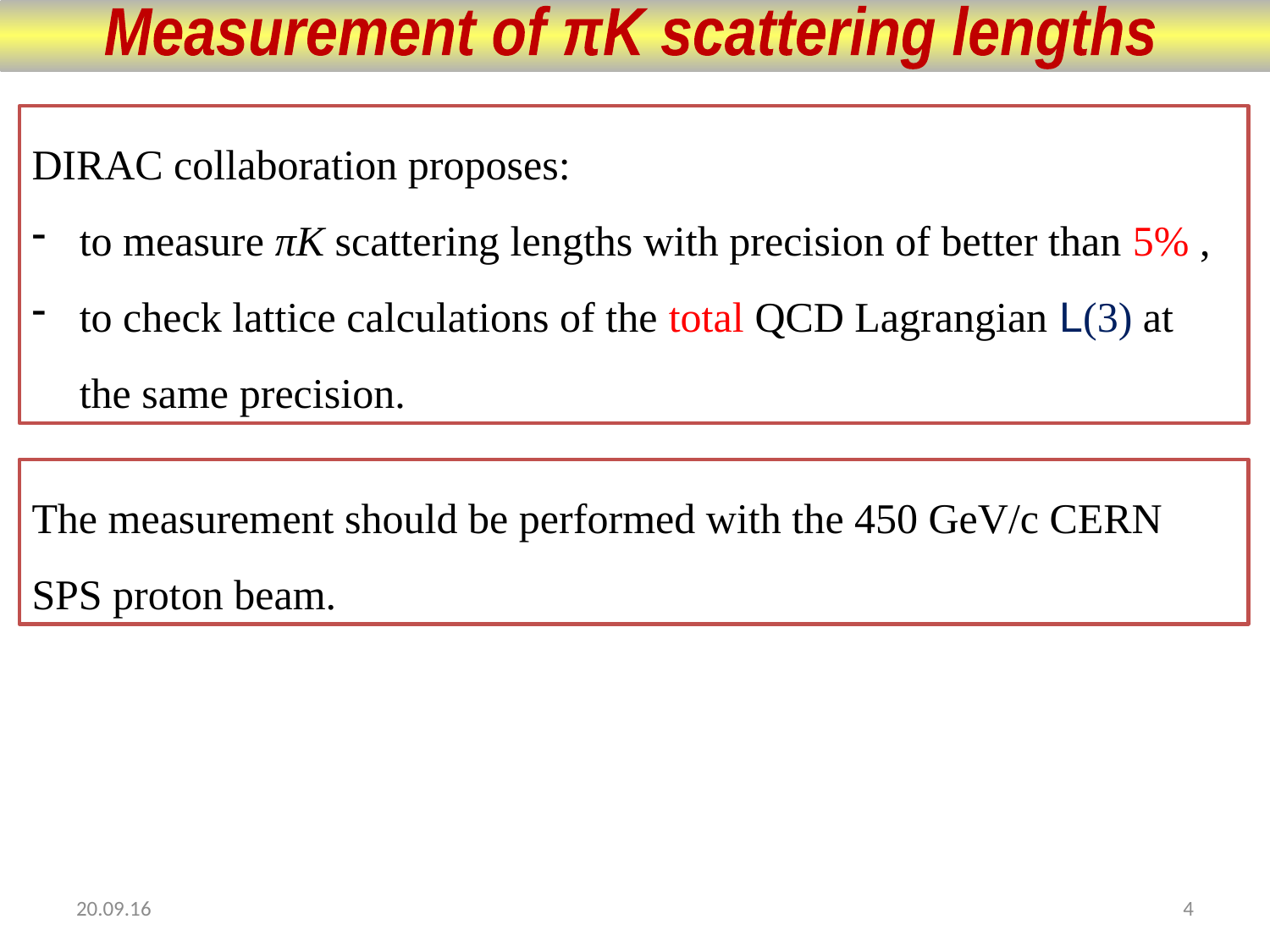

Measurement of πK scattering lengths
DIRAC collaboration proposes:
to measure πK scattering lengths with precision of better than 5% ,
to check lattice calculations of the total QCD Lagrangian L(3) at the same precision.
The measurement should be performed with the 450 GeV/c CERN SPS proton beam.
20.09.16
4